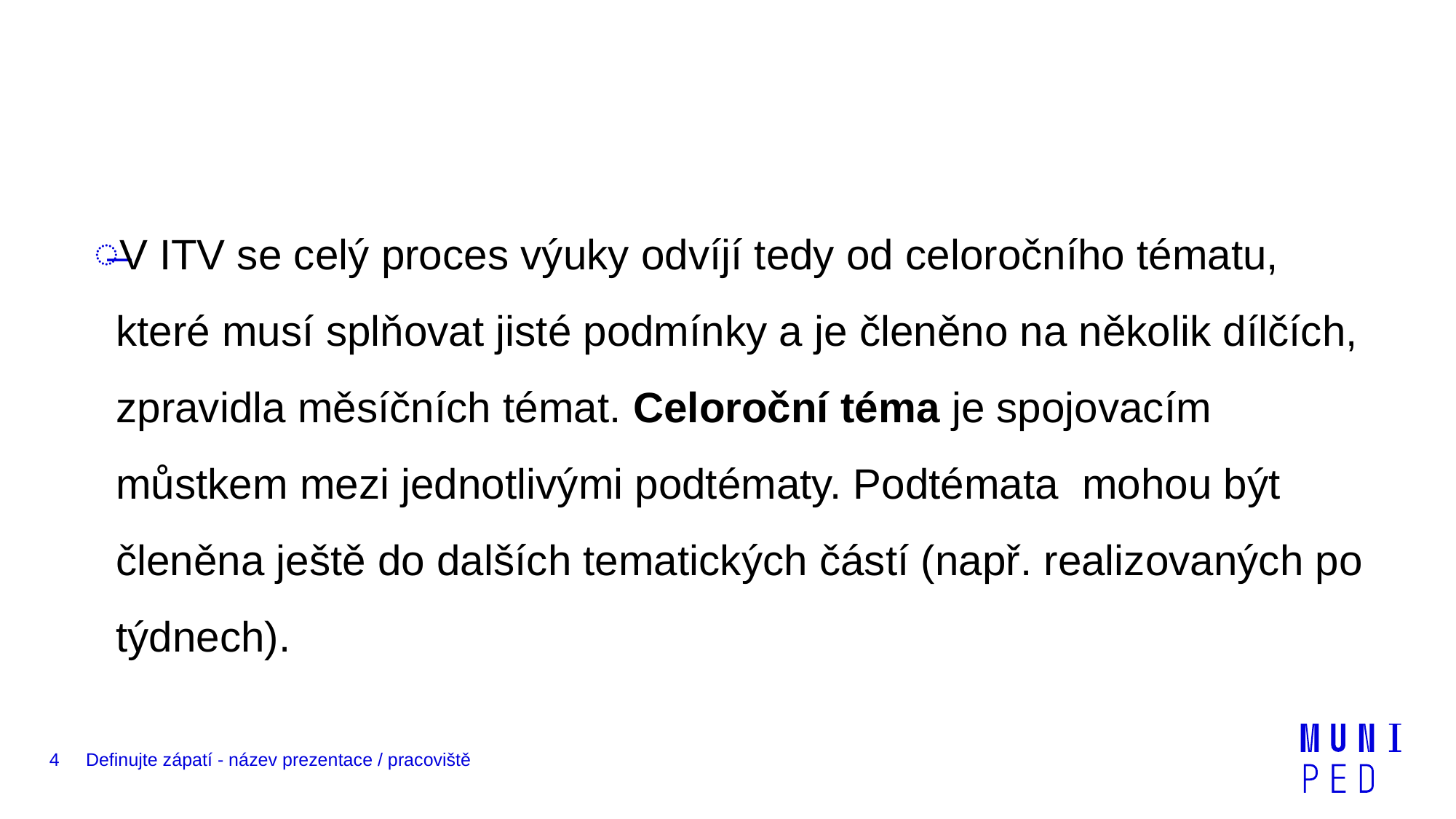

#
V ITV se celý proces výuky odvíjí tedy od celoročního tématu, které musí splňovat jisté podmínky a je členěno na několik dílčích, zpravidla měsíčních témat. Celoroční téma je spojovacím můstkem mezi jednotlivými podtématy. Podtémata  mohou být členěna ještě do dalších tematických částí (např. realizovaných po týdnech).

4
Definujte zápatí - název prezentace / pracoviště